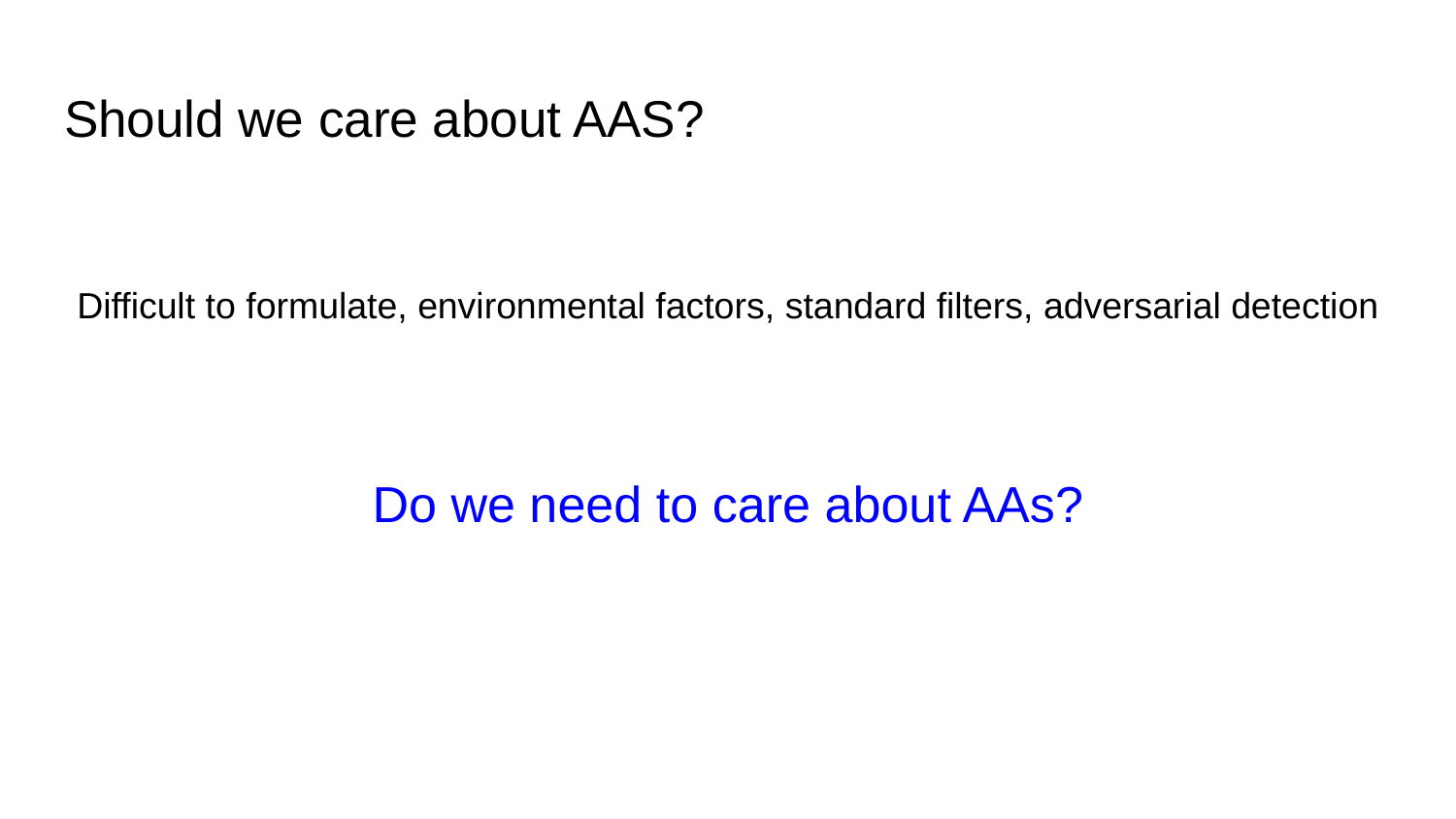

# Should we care about AAS?

Difficult to formulate, environmental factors, standard filters, adversarial detection
Do we need to care about AAs?